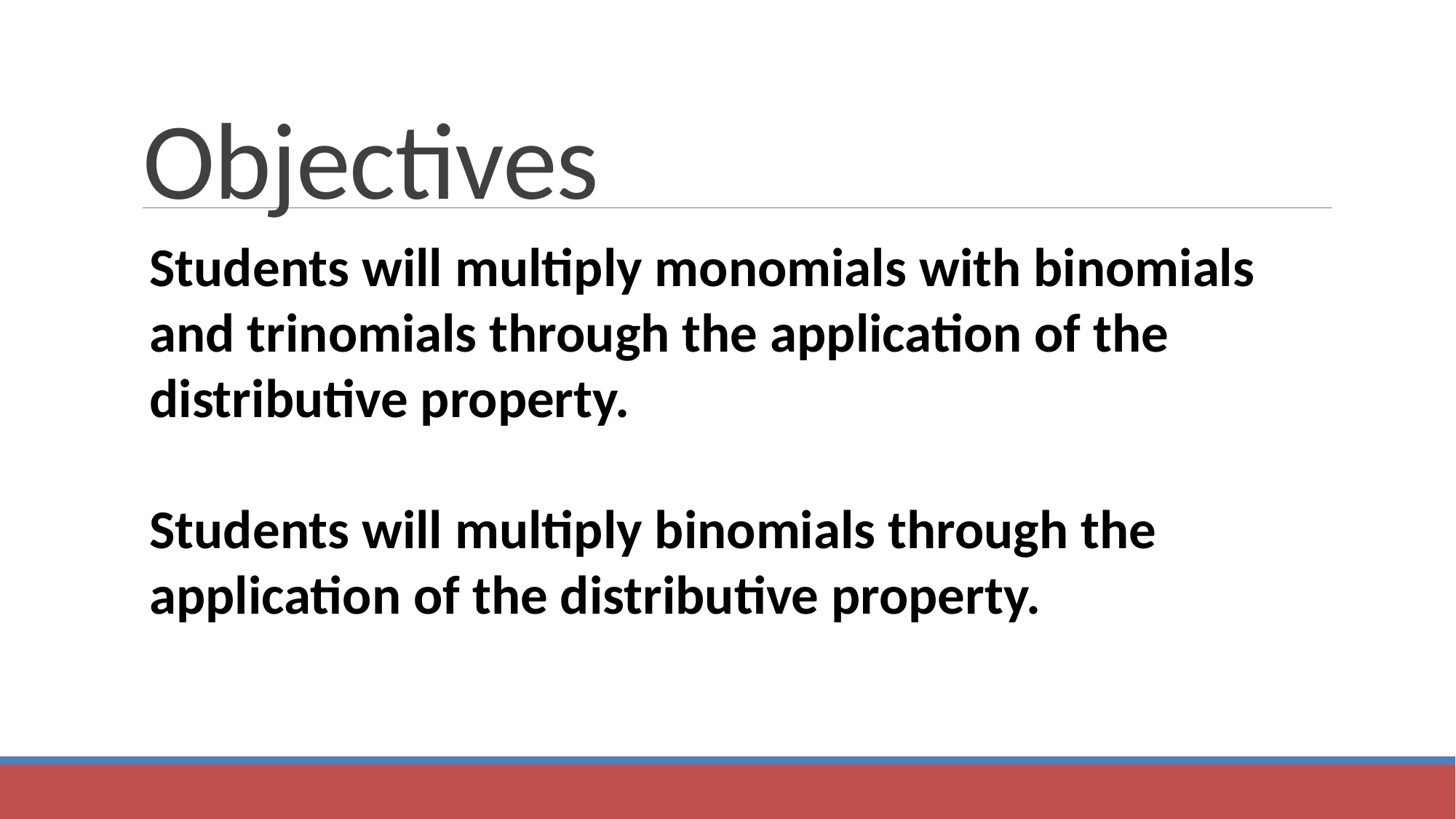

# Objectives
Students will multiply monomials with binomials and trinomials through the application of the distributive property.

Students will multiply binomials through the application of the distributive property.